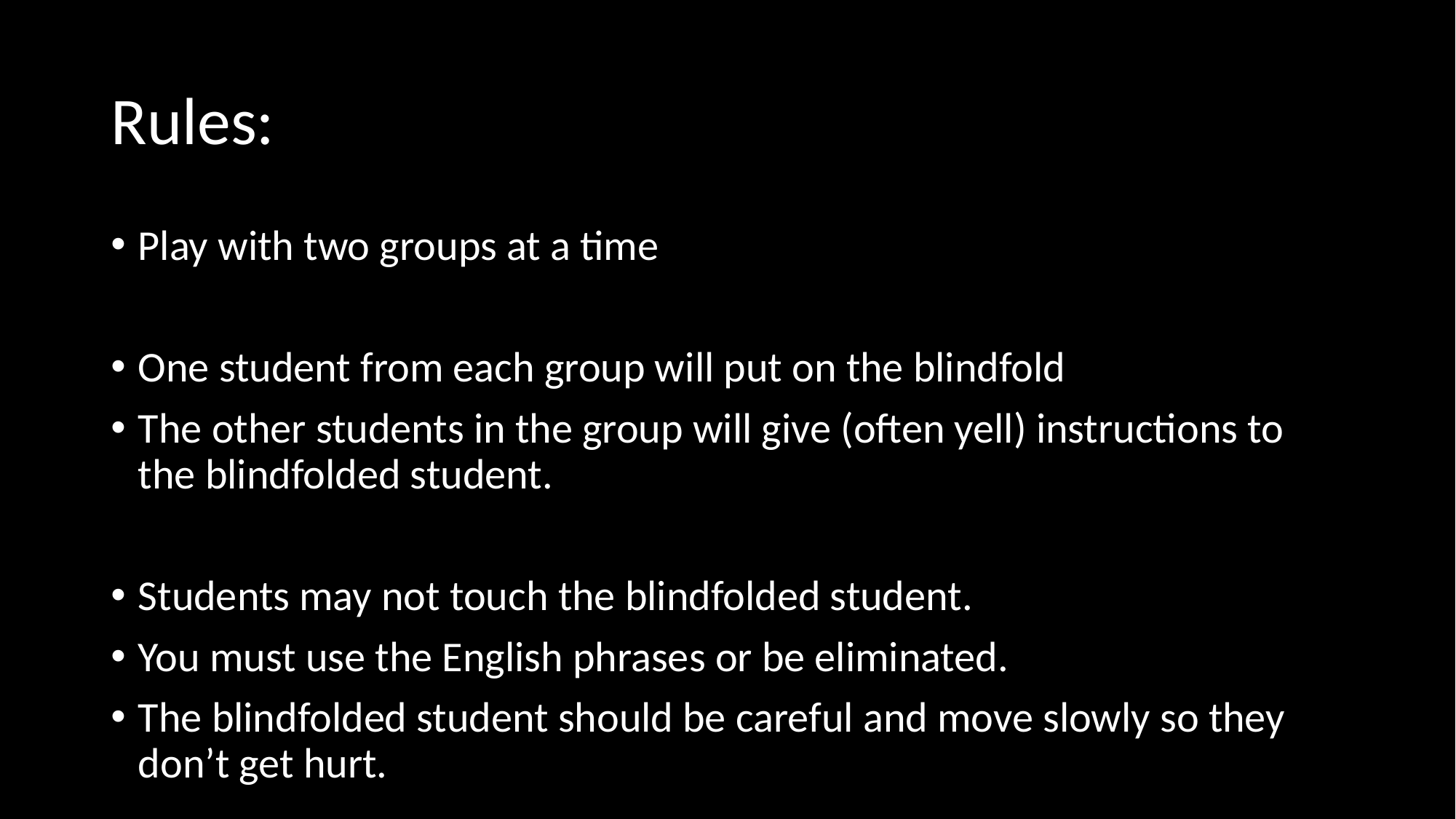

# Rules:
Play with two groups at a time

One student from each group will put on the blindfold
The other students in the group will give (often yell) instructions to the blindfolded student.

Students may not touch the blindfolded student.
You must use the English phrases or be eliminated.
The blindfolded student should be careful and move slowly so they don’t get hurt.